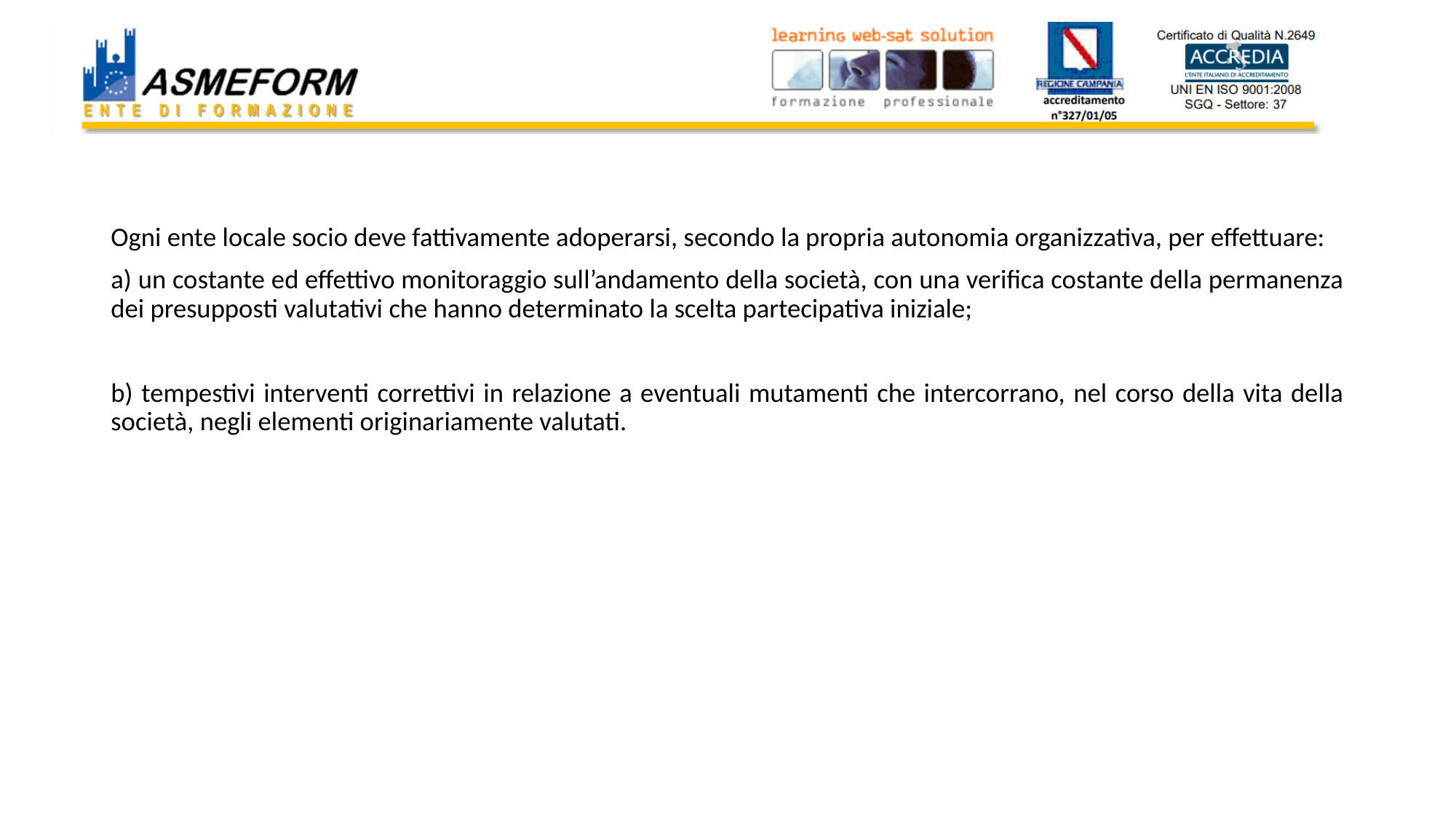

#

Ogni ente locale socio deve fattivamente adoperarsi, secondo la propria autonomia organizzativa, per effettuare:
a) un costante ed effettivo monitoraggio sull’andamento della società, con una verifica costante della permanenza dei presupposti valutativi che hanno determinato la scelta partecipativa iniziale;

b) tempestivi interventi correttivi in relazione a eventuali mutamenti che intercorrano, nel corso della vita della società, negli elementi originariamente valutati.